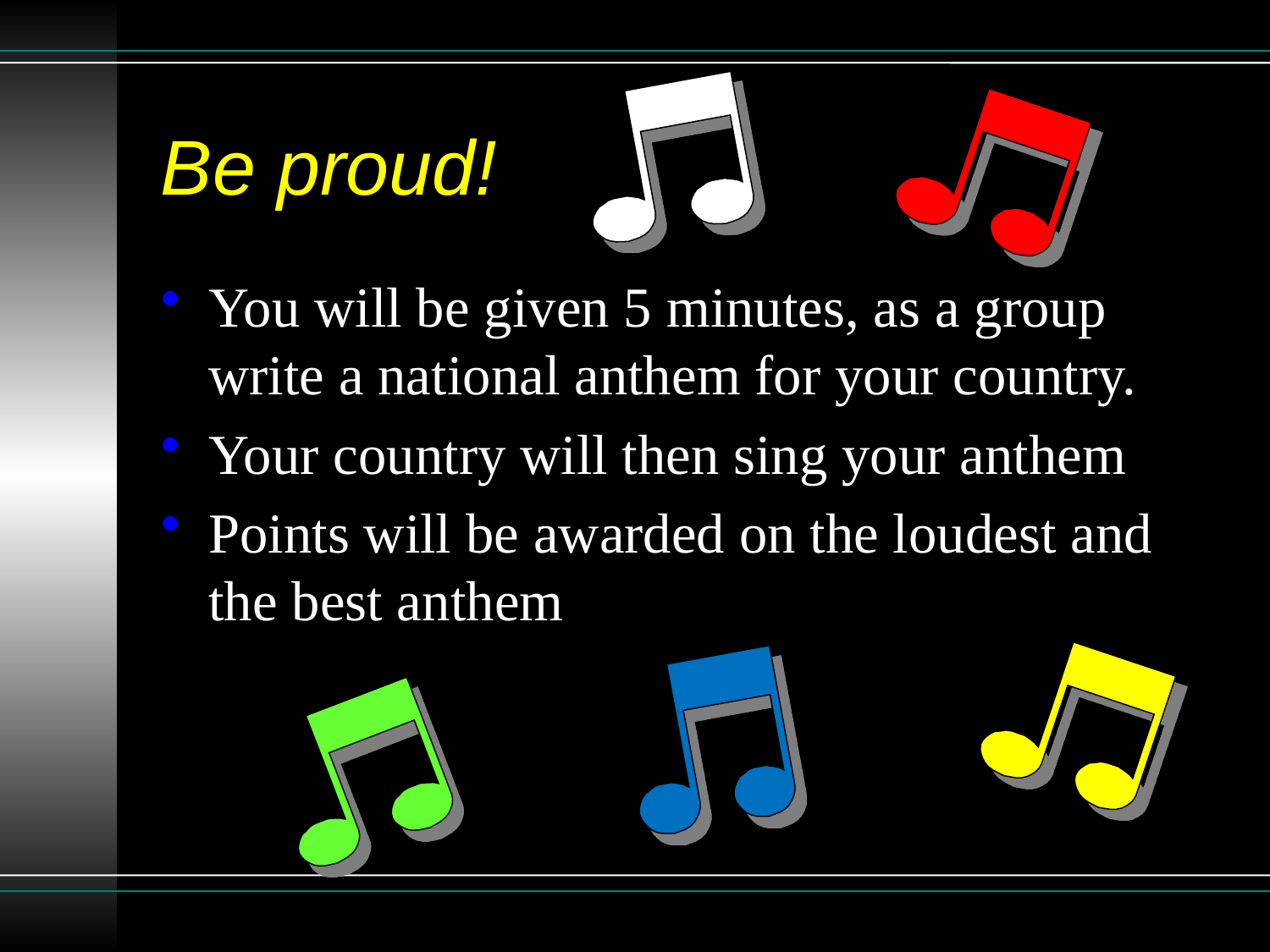

# Be proud!

You will be given 5 minutes, as a group write a national anthem for your country.
Your country will then sing your anthem
Points will be awarded on the loudest and the best anthem